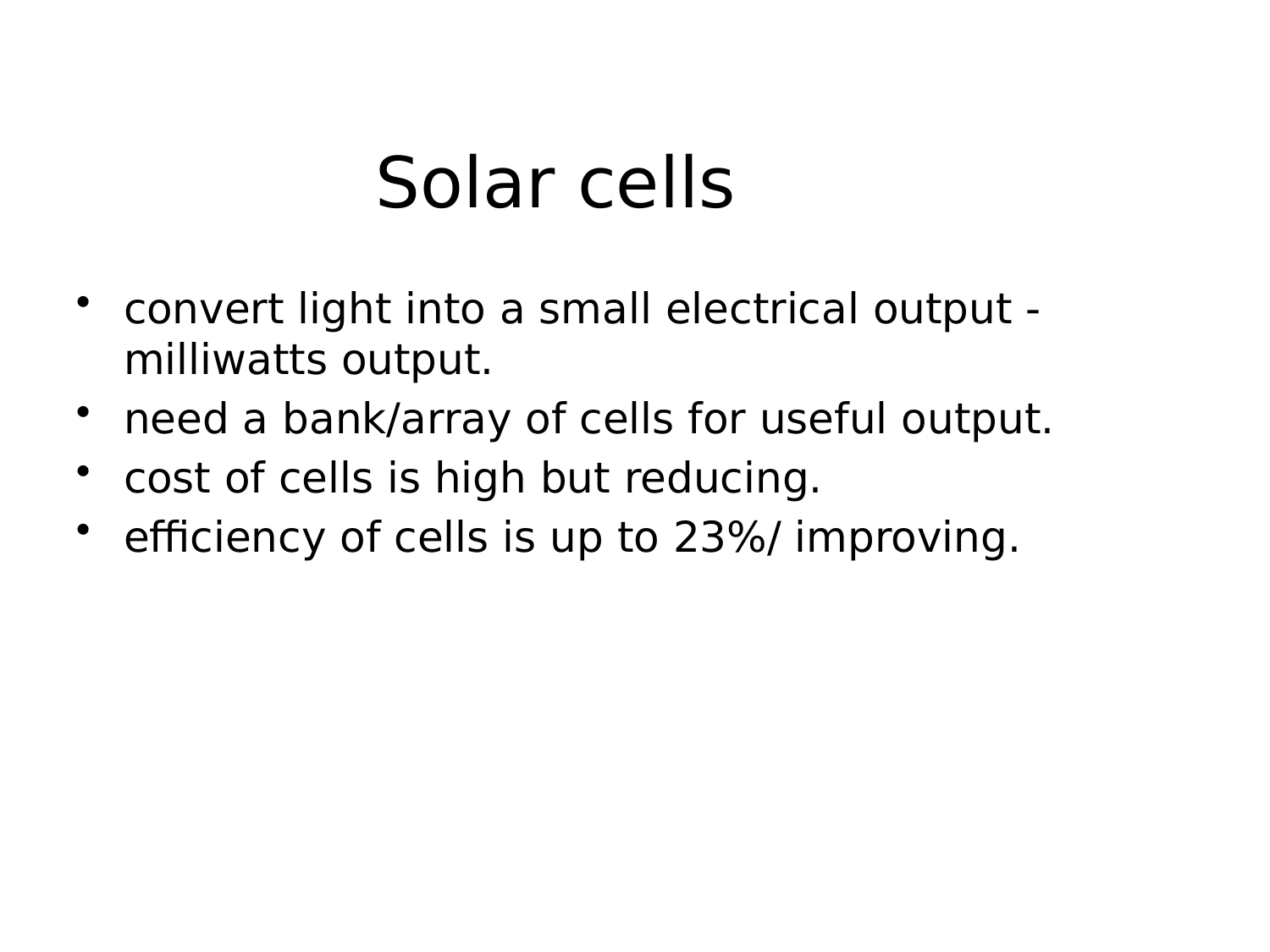

# Solar cells
convert light into a small electrical output -milliwatts output.
need a bank/array of cells for useful output.
cost of cells is high but reducing.
efficiency of cells is up to 23%/ improving.